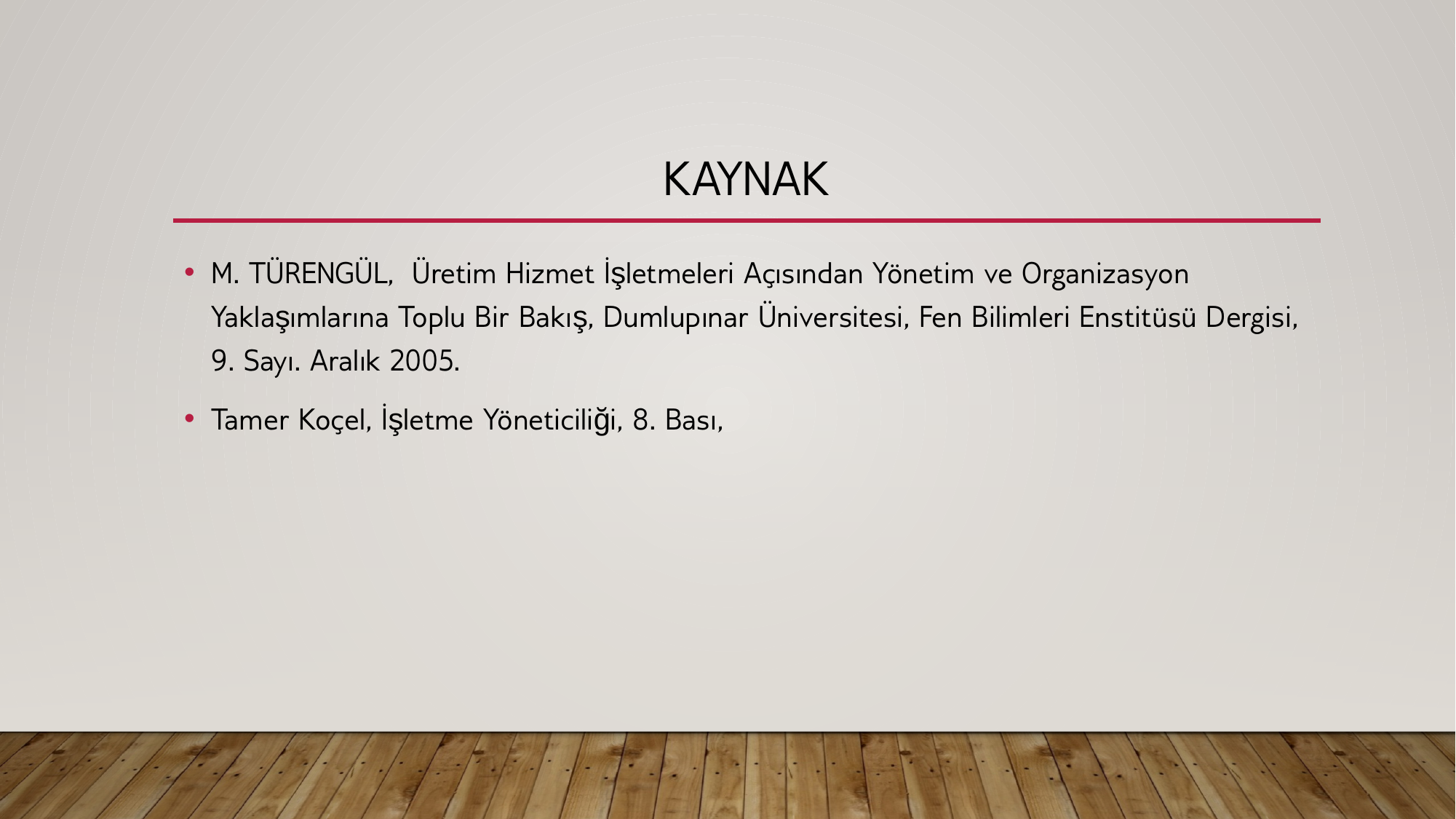

# KAYNAK
M. TÜRENGÜL,  Üretim Hizmet İşletmeleri Açısından Yönetim ve Organizasyon Yaklaşımlarına Toplu Bir Bakış, Dumlupınar Üniversitesi, Fen Bilimleri Enstitüsü Dergisi, 9. Sayı. Aralık 2005.
Tamer Koçel, İşletme Yöneticiliği, 8. Bası,